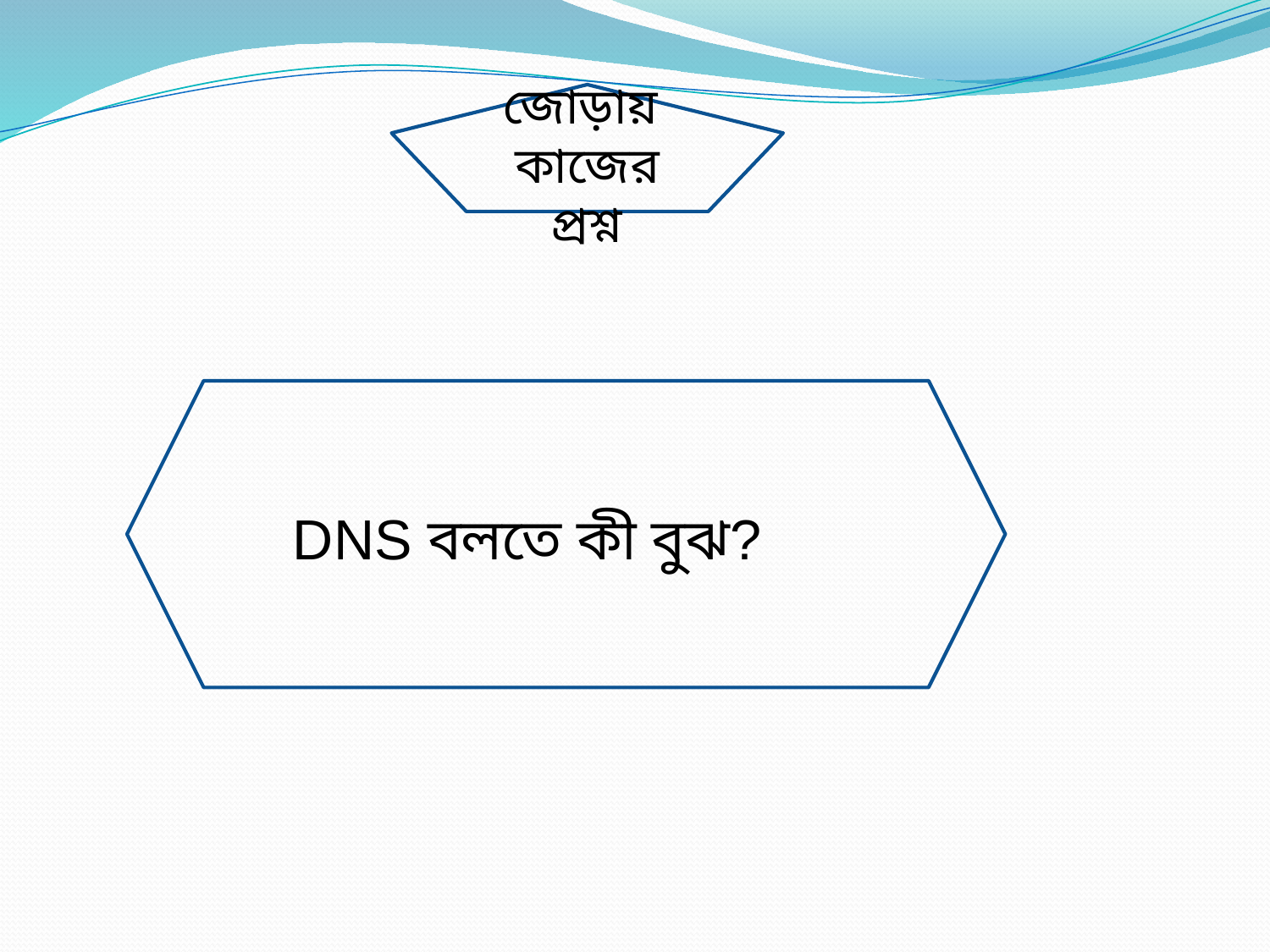

জোড়ায়  কাজের প্রশ্ন

 DNS বলতে কী বুঝ?